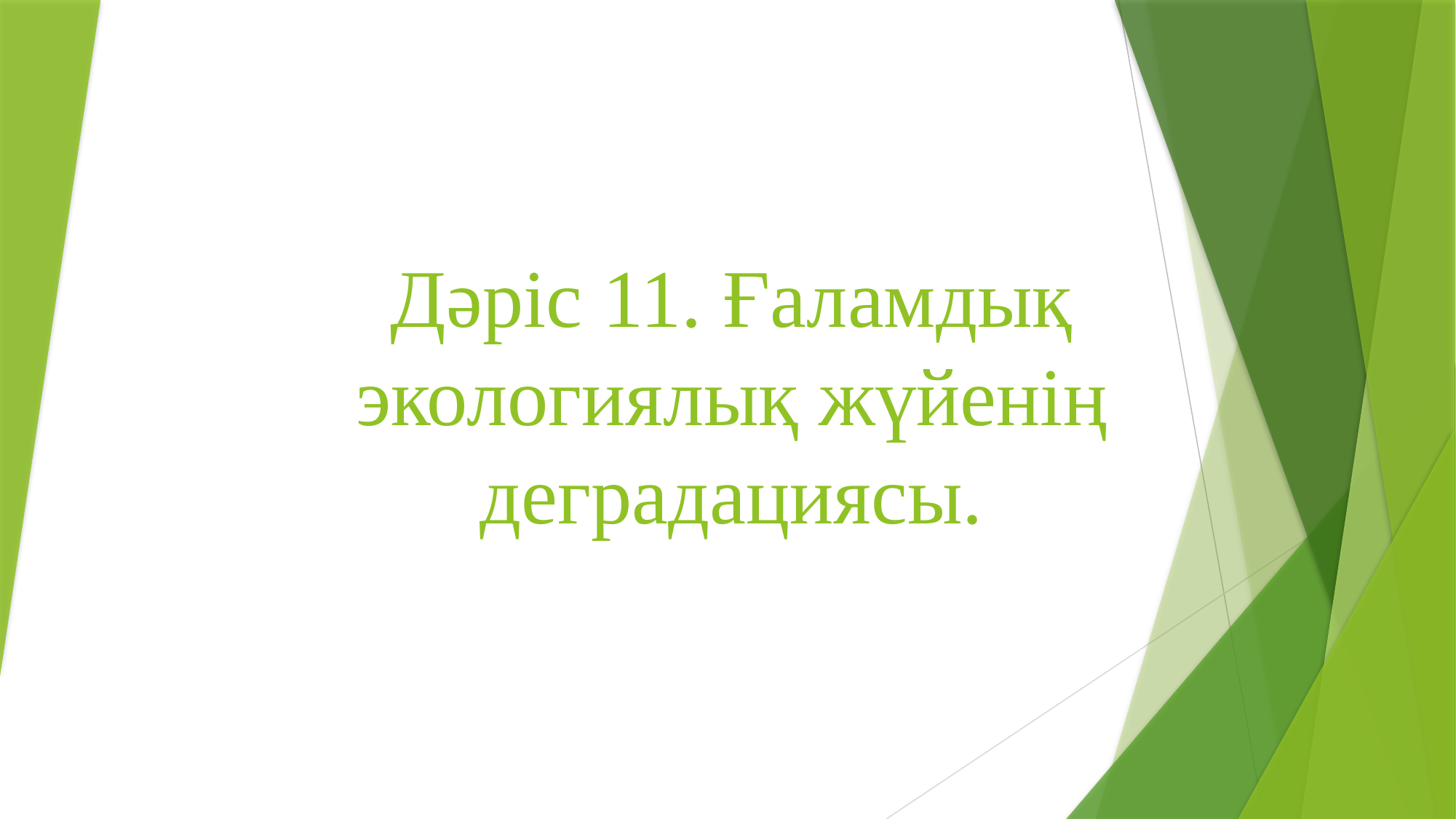

# Дәріс 11. Ғаламдық экологиялық жүйенің деградациясы.